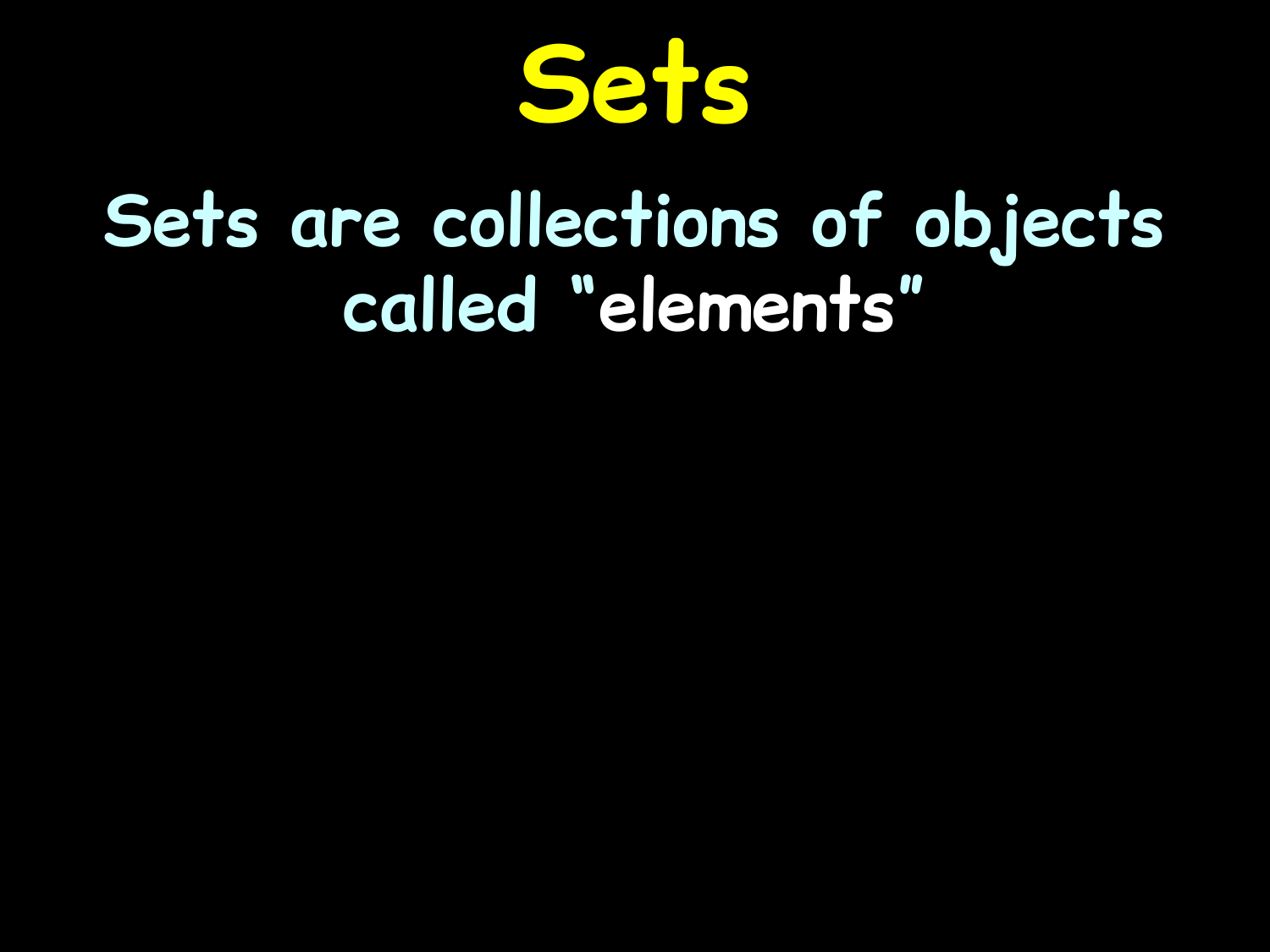

# Sets
Sets are collections of objects called “elements”